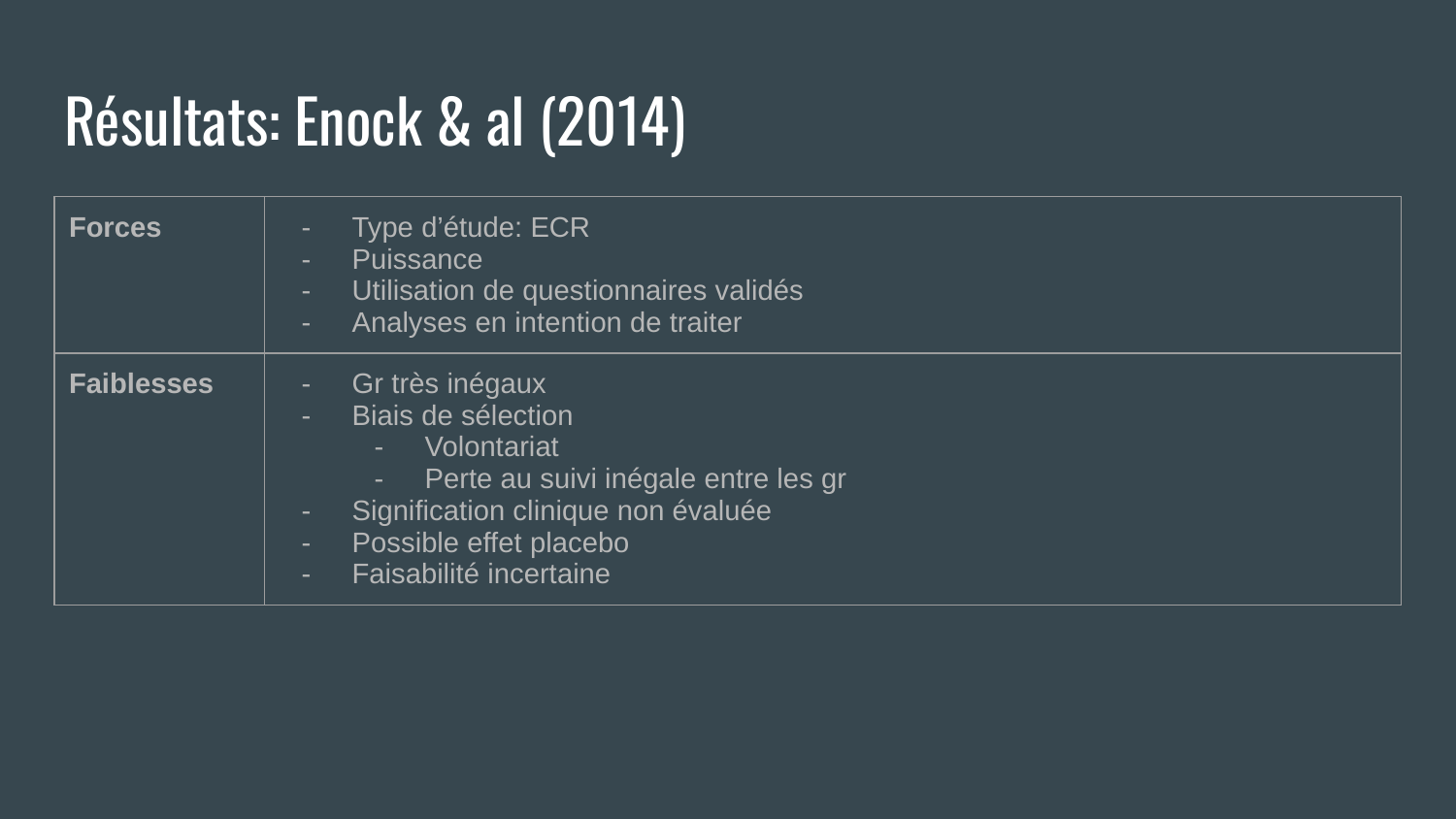

# Résultats: Enock & al (2014)
| Forces | Type d’étude: ECR Puissance Utilisation de questionnaires validés Analyses en intention de traiter |
| --- | --- |
| Faiblesses | Gr très inégaux Biais de sélection Volontariat Perte au suivi inégale entre les gr Signification clinique non évaluée Possible effet placebo Faisabilité incertaine |